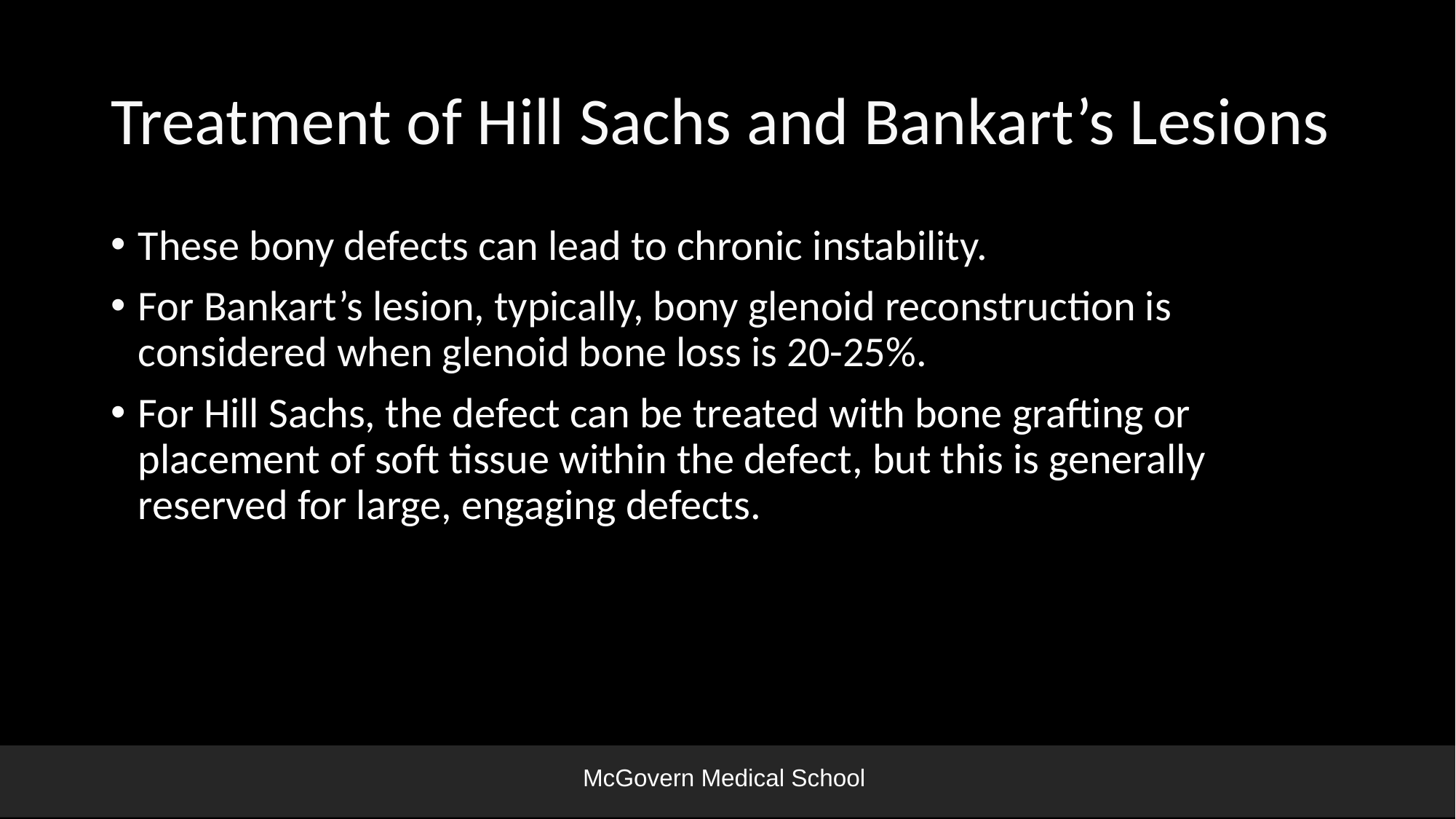

# Treatment of Hill Sachs and Bankart’s Lesions
These bony defects can lead to chronic instability.
For Bankart’s lesion, typically, bony glenoid reconstruction is considered when glenoid bone loss is 20-25%.
For Hill Sachs, the defect can be treated with bone grafting or placement of soft tissue within the defect, but this is generally reserved for large, engaging defects.